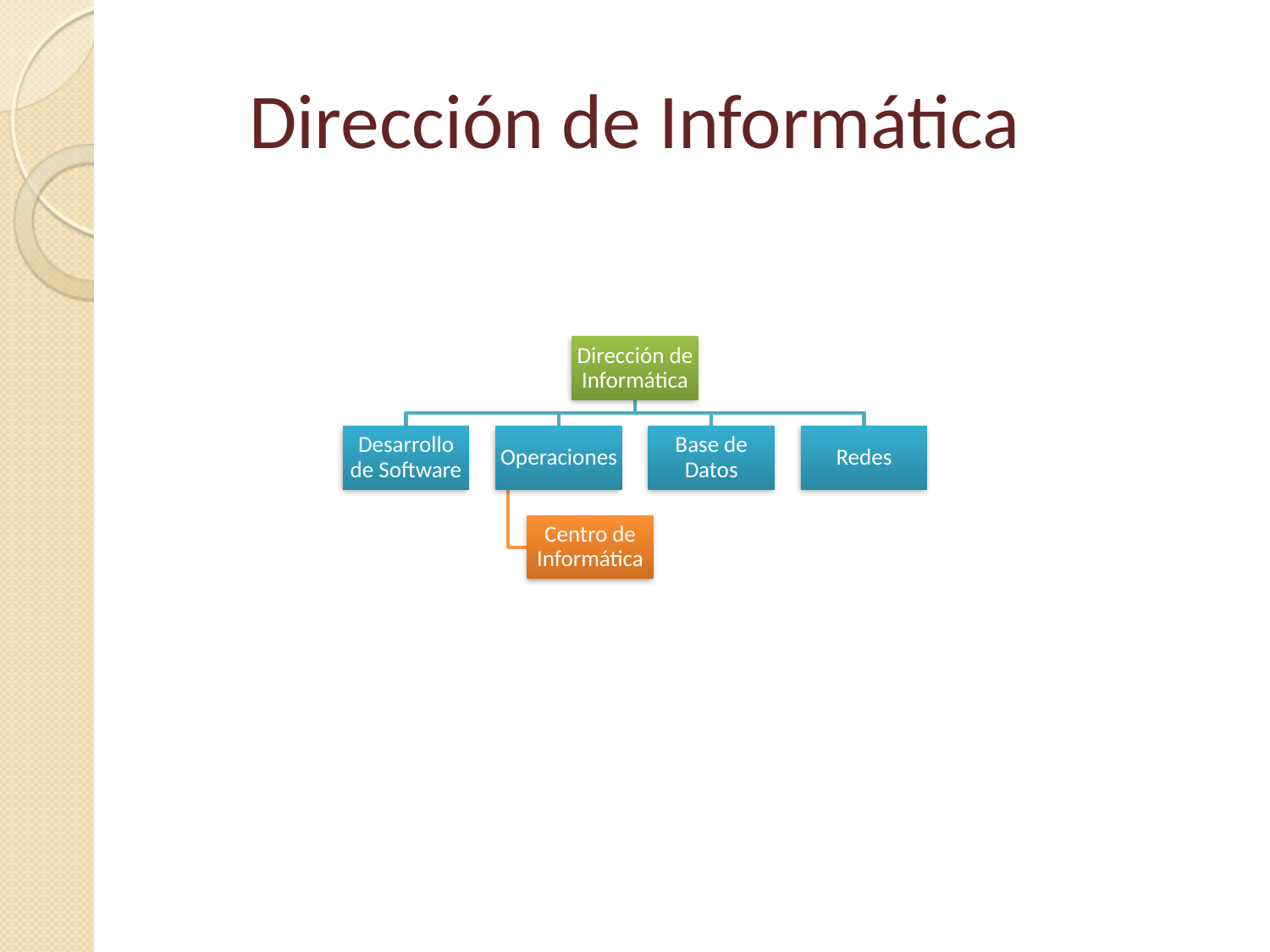

# Dirección de Informática
Dirección de Informática
Desarrollo de Software
Operaciones
Centro de Informática
Base de Datos
Redes